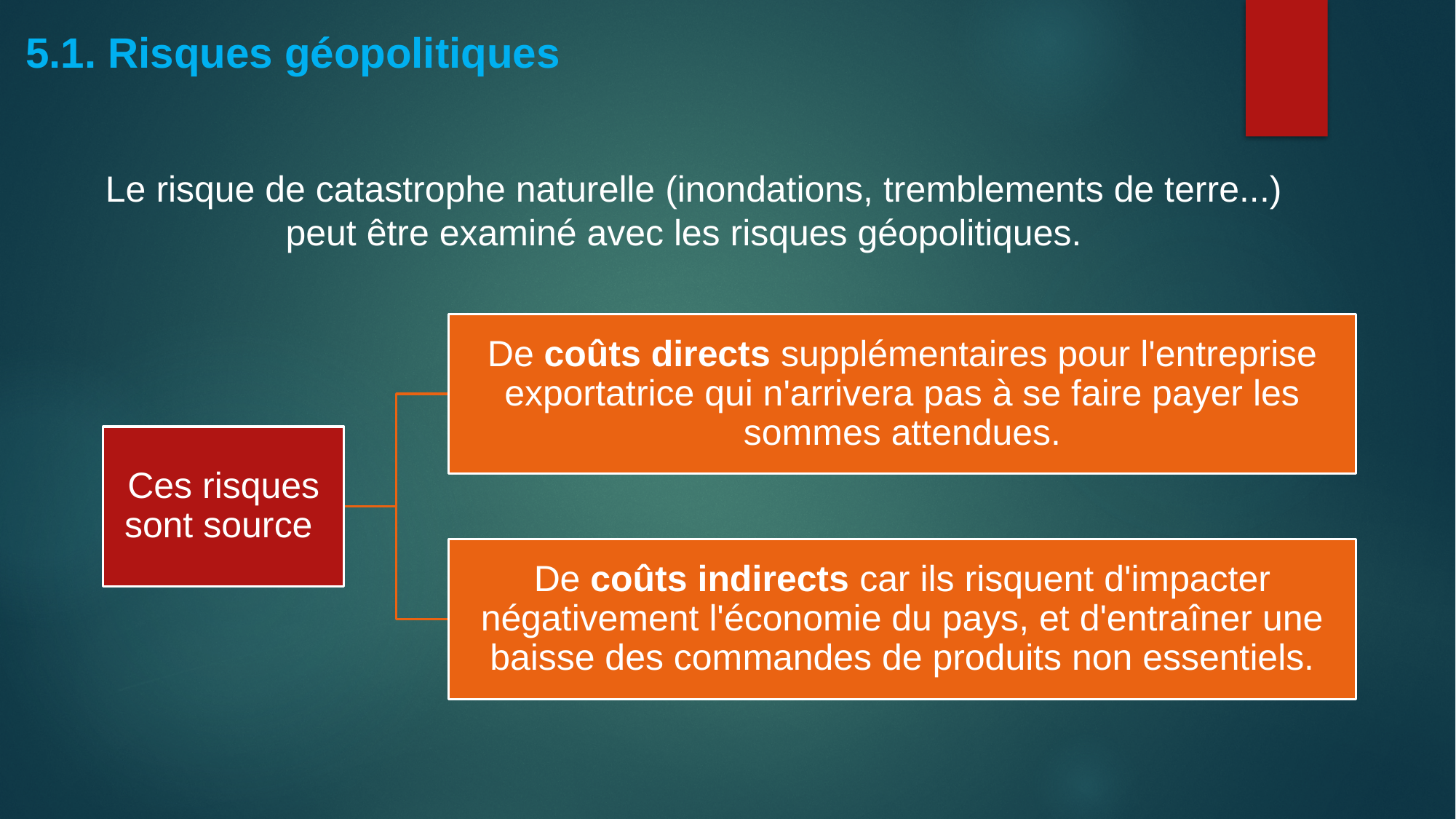

5.1. Risques géopolitiques

Le risque de catastrophe naturelle (inondations, tremblements de terre...) peut être examiné avec les risques géopolitiques.
Ces risques sont source
De coûts directs supplémentaires pour l'entreprise exportatrice qui n'arrivera pas à se faire payer les sommes attendues.
De coûts indirects car ils risquent d'impacter négativement l'économie du pays, et d'entraîner une baisse des commandes de produits non essentiels.